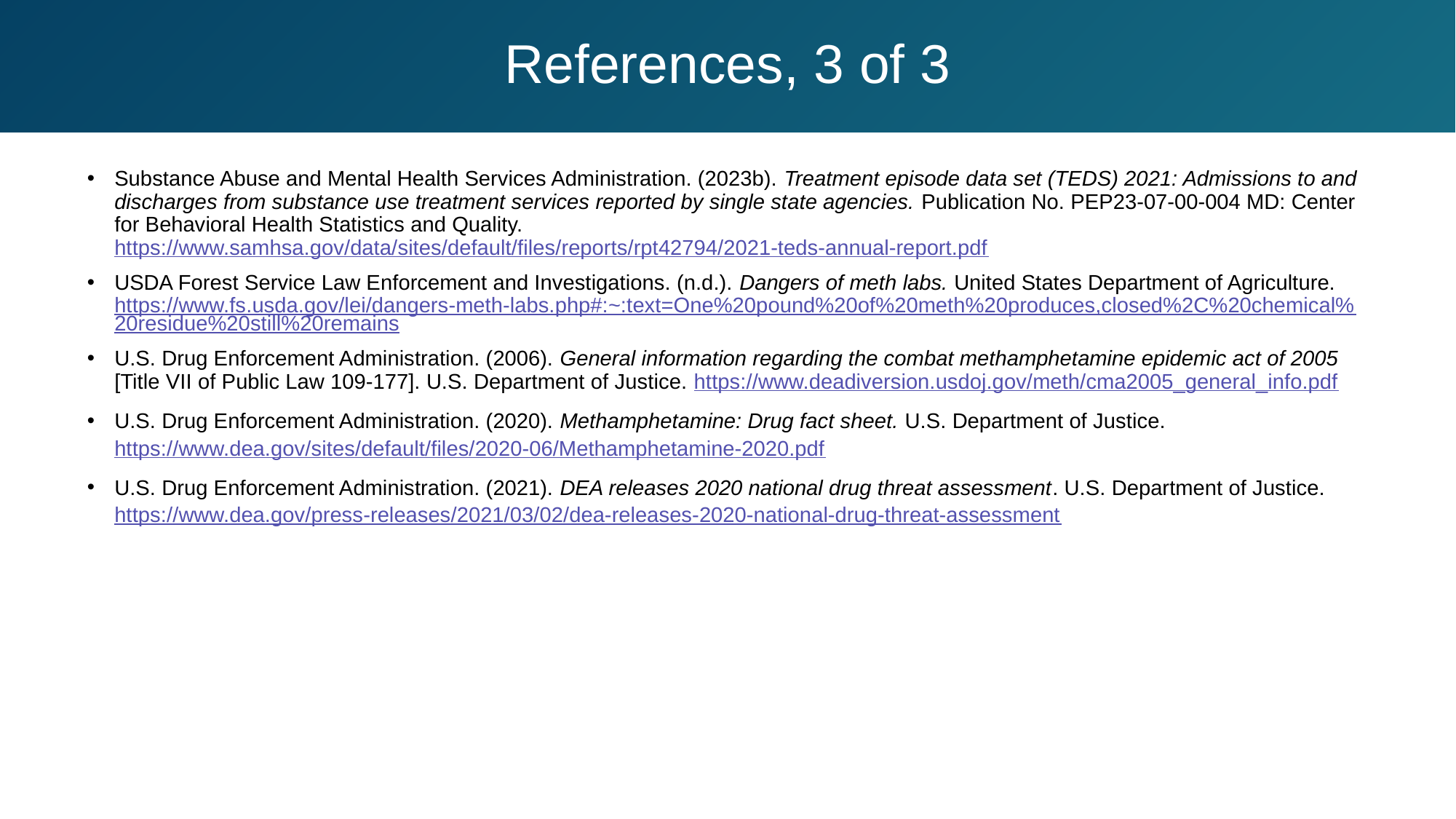

# References, 3 of 3
Substance Abuse and Mental Health Services Administration. (2023b). Treatment episode data set (TEDS) 2021: Admissions to and discharges from substance use treatment services reported by single state agencies. Publication No. PEP23-07-00-004 MD: Center for Behavioral Health Statistics and Quality. https://www.samhsa.gov/data/sites/default/files/reports/rpt42794/2021-teds-annual-report.pdf
USDA Forest Service Law Enforcement and Investigations. (n.d.). Dangers of meth labs. United States Department of Agriculture. https://www.fs.usda.gov/lei/dangers-meth-labs.php#:~:text=One%20pound%20of%20meth%20produces,closed%2C%20chemical%20residue%20still%20remains
U.S. Drug Enforcement Administration. (2006). General information regarding the combat methamphetamine epidemic act of 2005 [Title VII of Public Law 109-177]. U.S. Department of Justice. https://www.deadiversion.usdoj.gov/meth/cma2005_general_info.pdf
U.S. Drug Enforcement Administration. (2020). Methamphetamine: Drug fact sheet. U.S. Department of Justice. https://www.dea.gov/sites/default/files/2020-06/Methamphetamine-2020.pdf
U.S. Drug Enforcement Administration. (2021). DEA releases 2020 national drug threat assessment. U.S. Department of Justice. https://www.dea.gov/press-releases/2021/03/02/dea-releases-2020-national-drug-threat-assessment